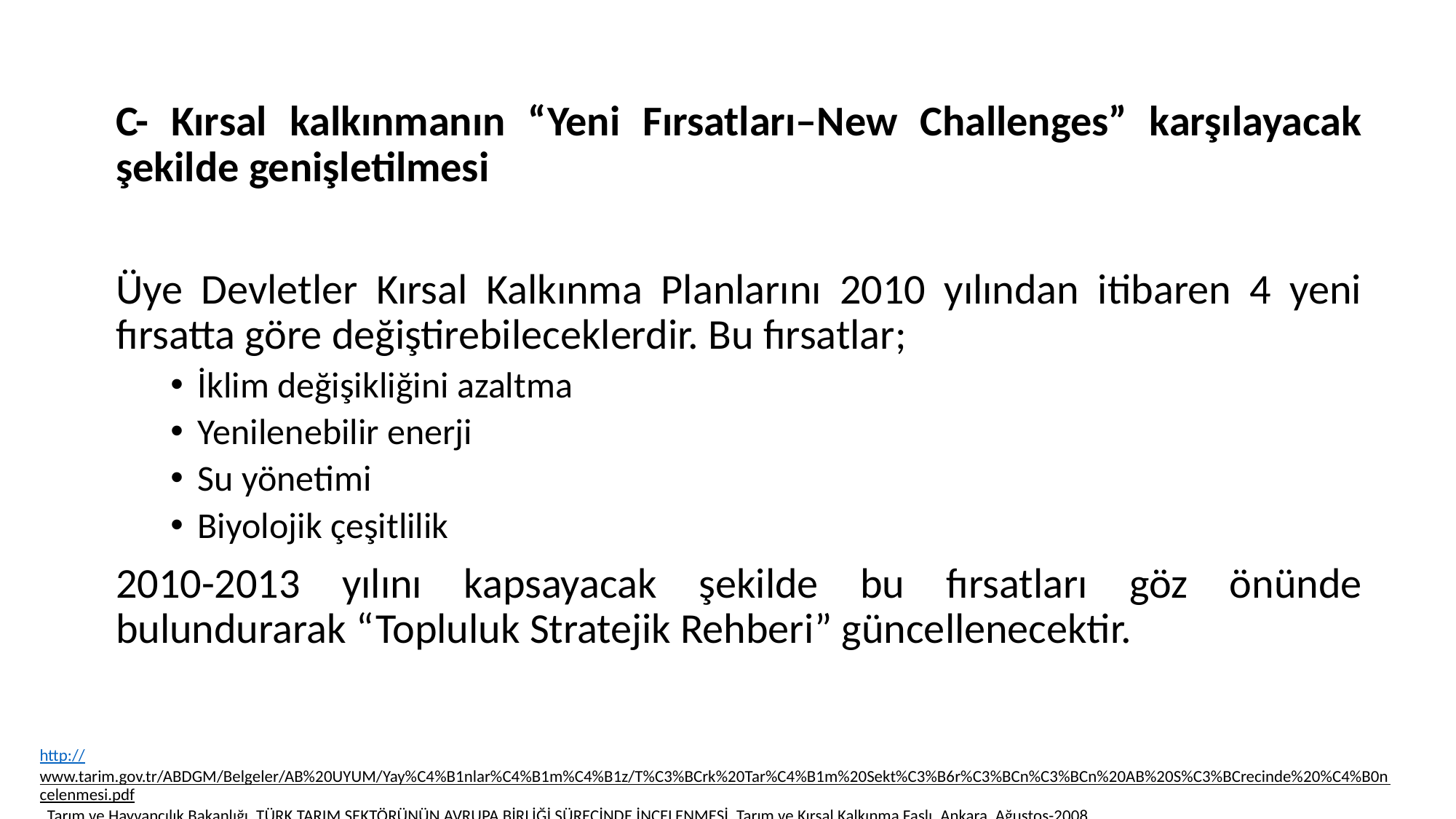

C- Kırsal kalkınmanın “Yeni Fırsatları–New Challenges” karşılayacak şekilde genişletilmesi

Üye Devletler Kırsal Kalkınma Planlarını 2010 yılından itibaren 4 yeni fırsatta göre değiştirebileceklerdir. Bu fırsatlar;
İklim değişikliğini azaltma
Yenilenebilir enerji
Su yönetimi
Biyolojik çeşitlilik
2010-2013 yılını kapsayacak şekilde bu fırsatları göz önünde bulundurarak “Topluluk Stratejik Rehberi” güncellenecektir.
http://www.tarim.gov.tr/ABDGM/Belgeler/AB%20UYUM/Yay%C4%B1nlar%C4%B1m%C4%B1z/T%C3%BCrk%20Tar%C4%B1m%20Sekt%C3%B6r%C3%BCn%C3%BCn%20AB%20S%C3%BCrecinde%20%C4%B0ncelenmesi.pdf  Tarım ve Hayvancılık Bakanlığı, TÜRK TARIM SEKTÖRÜNÜN AVRUPA BİRLİĞİ SÜRECİNDE İNCELENMESİ, Tarım ve Kırsal Kalkınma Faslı, Ankara, Ağustos-2008.